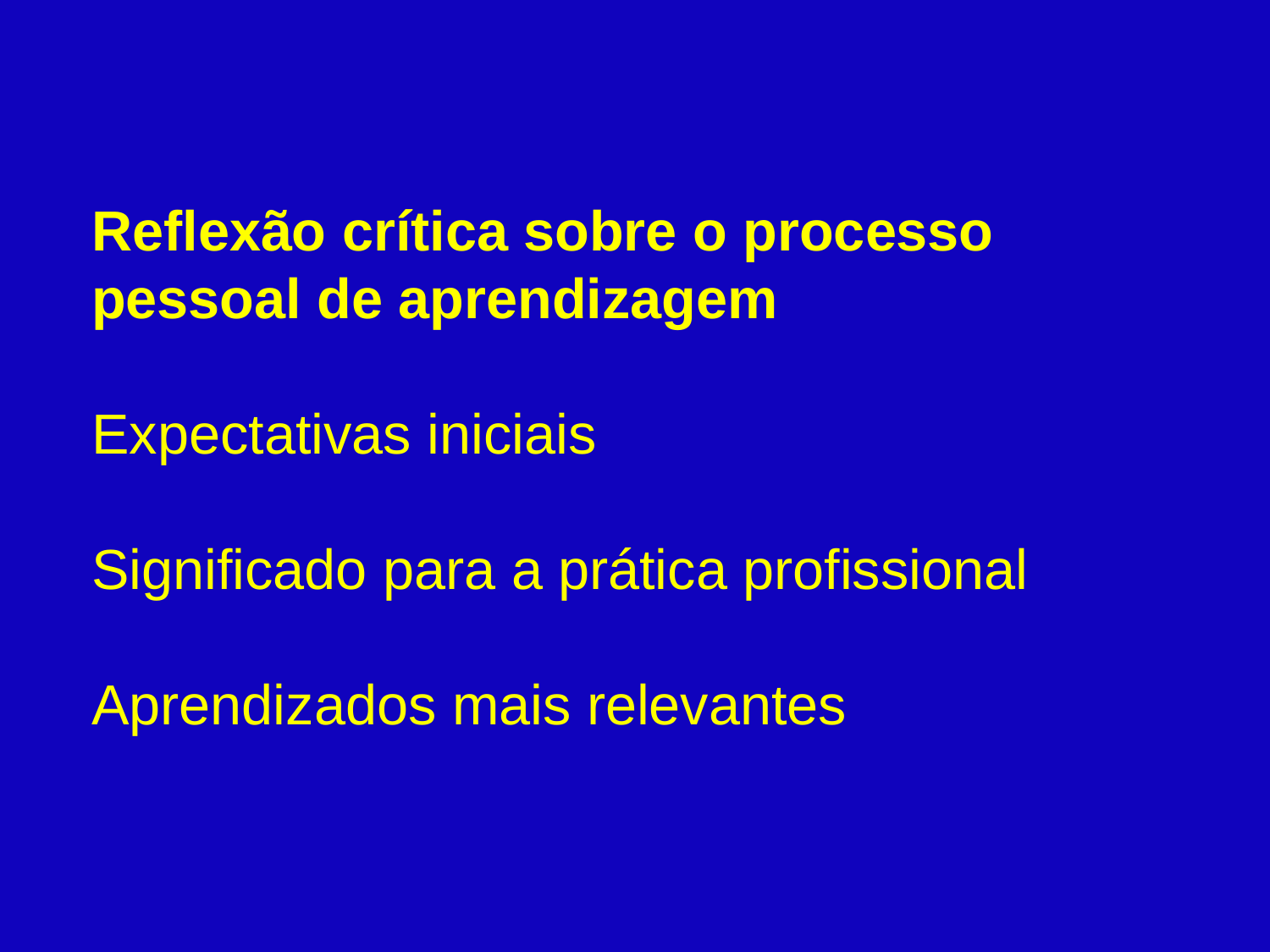

Reflexão crítica sobre o processo pessoal de aprendizagem

Expectativas iniciais

Significado para a prática profissional

Aprendizados mais relevantes